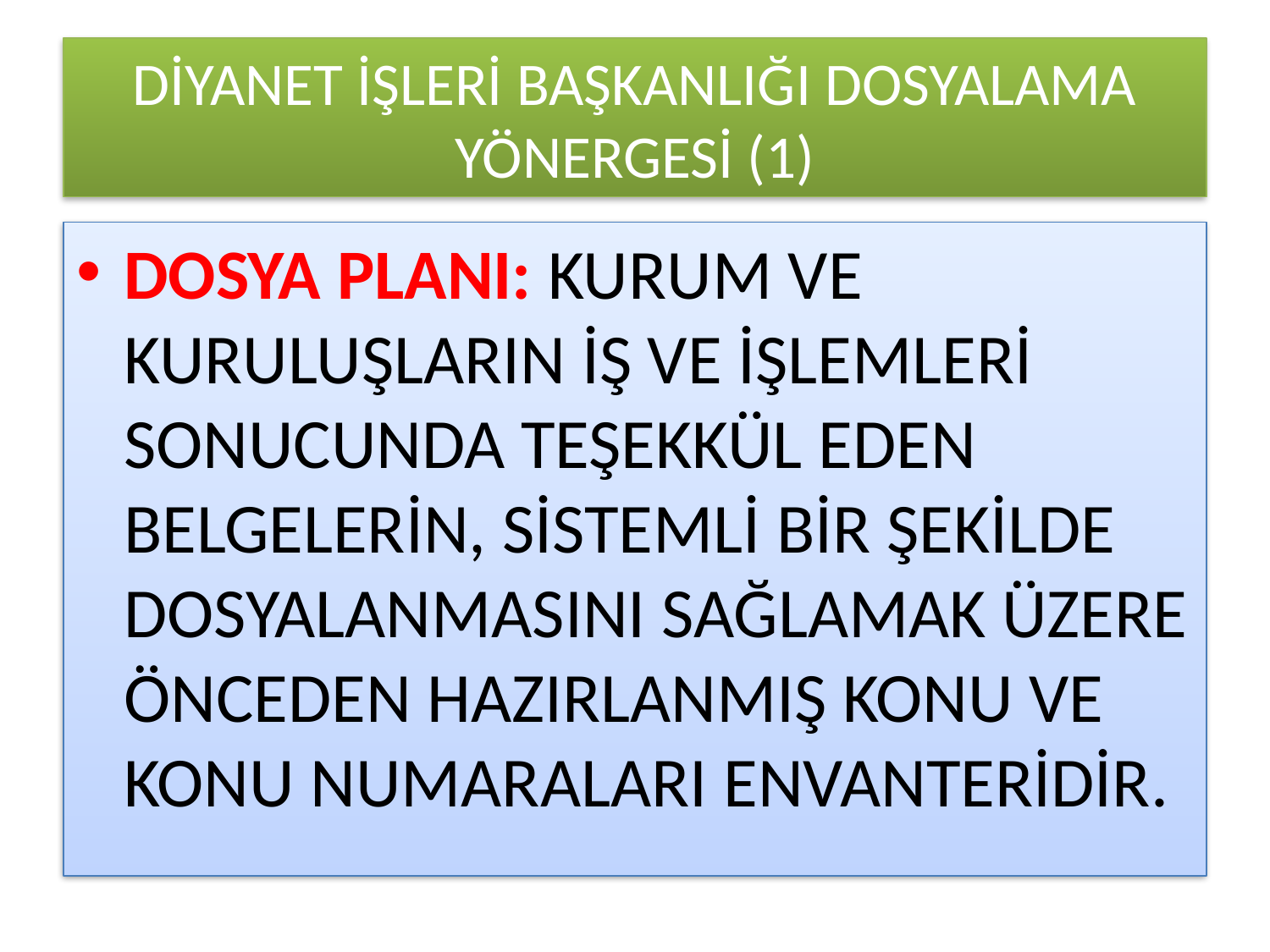

# DİYANET İŞLERİ BAŞKANLIĞI DOSYALAMA YÖNERGESİ (1)
DOSYA PLANI: KURUM VE KURULUŞLARIN İŞ VE İŞLEMLERİ SONUCUNDA TEŞEKKÜL EDEN BELGELERİN, SİSTEMLİ BİR ŞEKİLDE DOSYALANMASINI SAĞLAMAK ÜZERE ÖNCEDEN HAZIRLANMIŞ KONU VE KONU NUMARALARI ENVANTERİDİR.